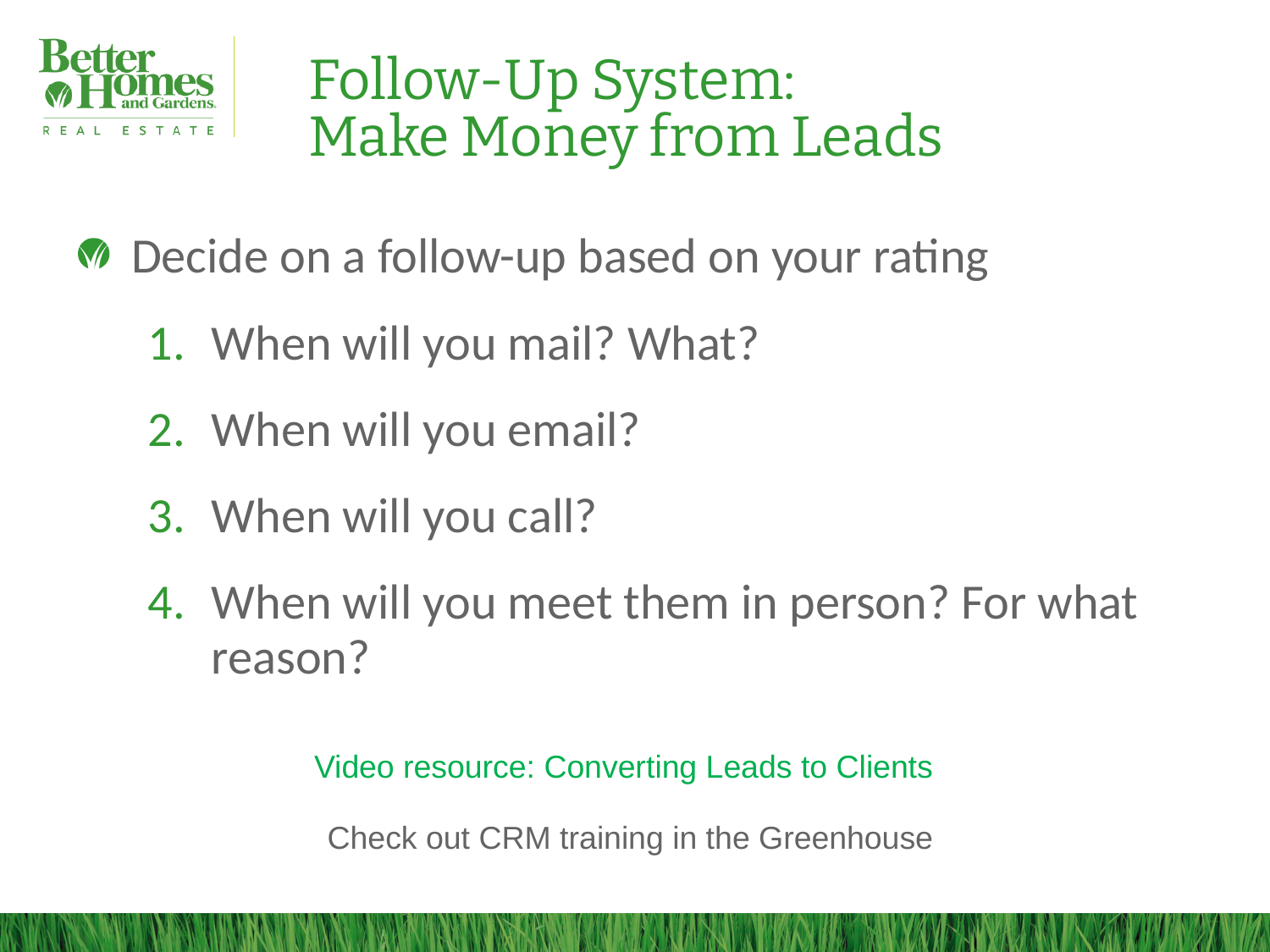

# Follow-Up System: Make Money from Leads
Decide on a follow-up based on your rating
When will you mail? What?
When will you email?
When will you call?
When will you meet them in person? For what reason?

Video resource: Converting Leads to Clients
Check out CRM training in the Greenhouse